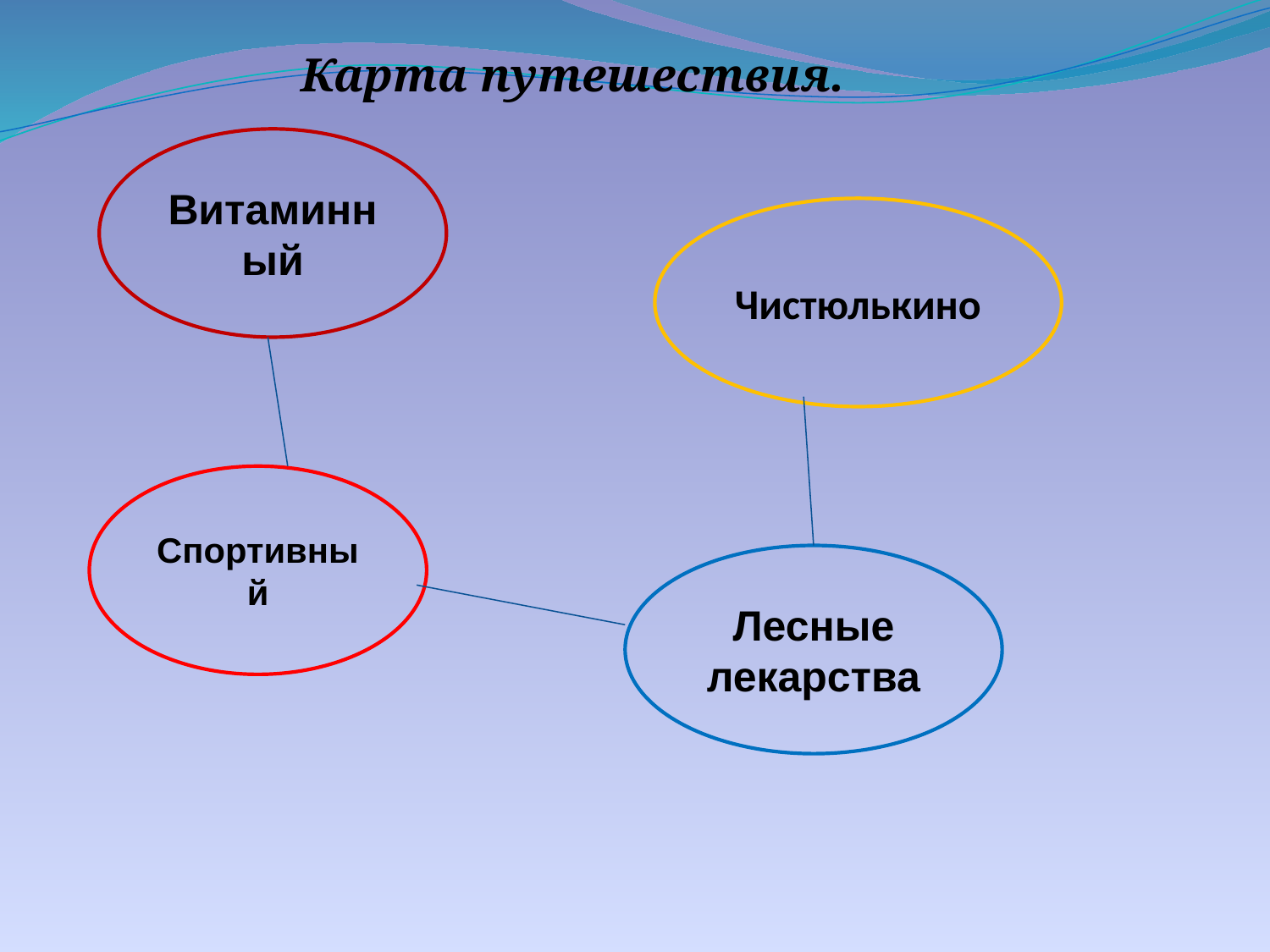

Карта путешествия.

Витаминный
Чистюлькино
Спортивный
Лесные лекарства